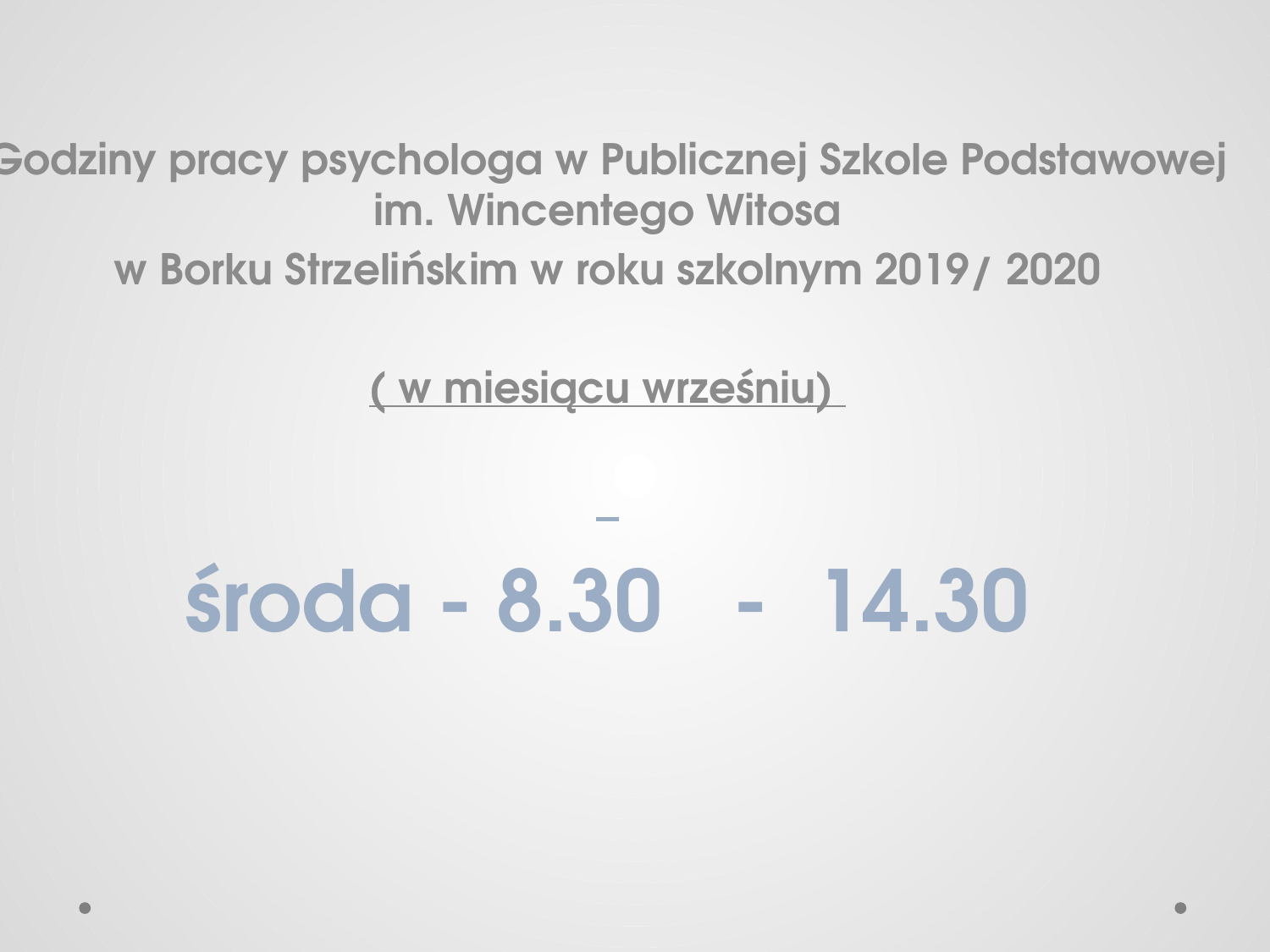

Godziny pracy psychologa w Publicznej Szkole Podstawowej im. Wincentego Witosa
w Borku Strzelińskim w roku szkolnym 2019/ 2020

( w miesiącu wrześniu)

środa - 8.30   -  14.30